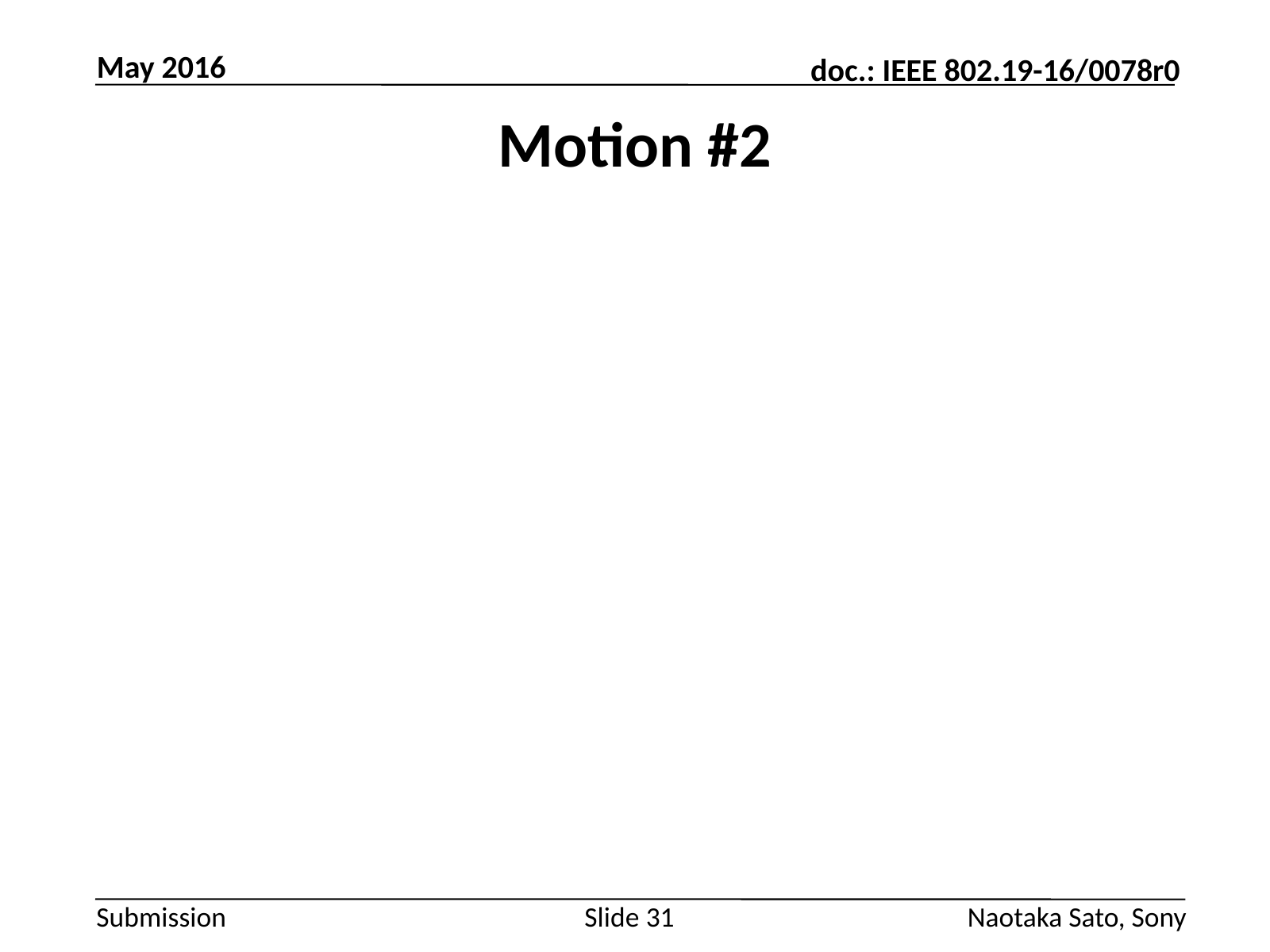

May 2016
# Motion #2

Slide 31
Naotaka Sato, Sony